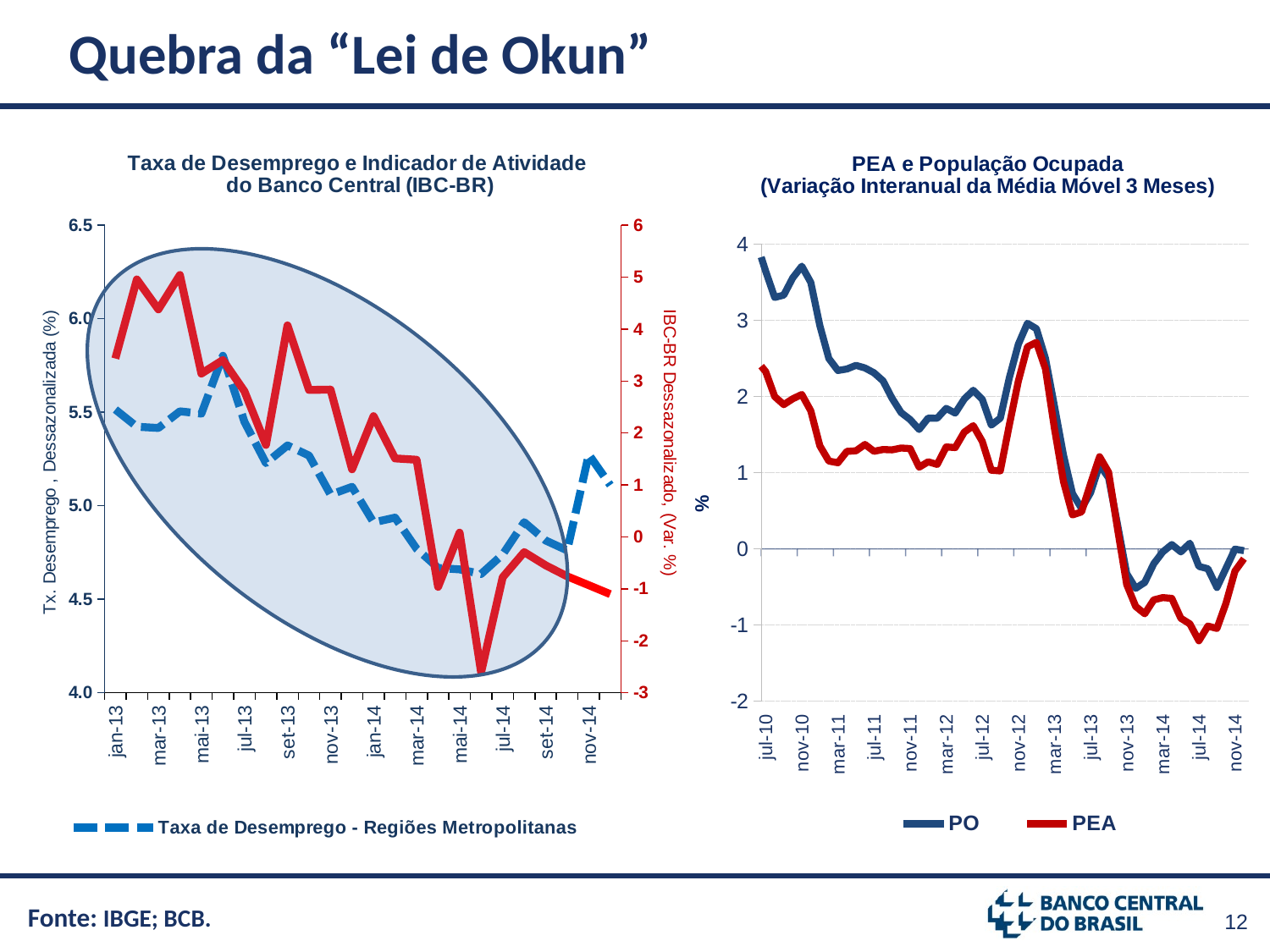

# Quebra da “Lei de Okun”

### Chart: Taxa de Desemprego e Indicador de Atividade
do Banco Central (IBC-BR)

| Category | Taxa de Desemprego - Regiões Metropolitanas | IBC-BR (Variação % em relação ao mesmo mês do ano anterior) |
|---|---|---|
| 41275 | 5.51441015 | 3.43426413165151 |
| 41306 | 5.422539981 | 4.956206694801413 |
| 41334 | 5.416032179 | 4.380262265839274 |
| 41365 | 5.504767956 | 5.041111488653627 |
| 41395 | 5.492499631 | 3.145174733900369 |
| 41426 | 5.801995132 | 3.404321759748452 |
| 41456 | 5.448476285 | 2.8029242563656354 |
| 41487 | 5.228159325 | 1.770808111542177 |
| 41518 | 5.32267581 | 4.071809301878471 |
| 41548 | 5.268365964 | 2.8288588840968742 |
| 41579 | 5.059224475 | 2.835806464604751 |
| 41609 | 5.101191459 | 1.3019232818221482 |
| 41640 | 4.910844231 | 2.324263650259617 |
| 41671 | 4.936351919 | 1.5111580194762553 |
| 41699 | 4.769683734 | 1.4858307881891797 |
| 41730 | 4.667205295 | -0.9608951995748072 |
| 41760 | 4.659563072 | 0.08180517192180048 |
| 41791 | 4.635321543 | -2.606232926647145 |
| 41821 | 4.739537852 | -0.7772059847702906 |
| 41852 | 4.912008437 | -0.2929656328075403 |
| 41883 | 4.814027983 | -0.547428123422744 |
| 41913 | 4.761082616 | -0.7592742055701152 |
| 41944 | 5.273955508 | -0.9295449771691722 |
| 41974 | 5.110248256 | -1.1021092490340223 |

### Chart: PEA e População Ocupada
(Variação Interanual da Média Móvel 3 Meses)

| Category | PO | PEA |
|---|---|---|
| 38899 | 1.1013929381276322 | 1.9770879526977092 |
| 38930 | 1.7765589602956933 | 3.103788720227074 |
| 38961 | 2.2910090622136225 | 3.3502226316597605 |
| 38991 | 2.553658948791626 | 3.1936188744403626 |
| 39022 | 2.6065871893311776 | 2.7828071510080044 |
| 39052 | 2.420302999764856 | 2.474839890210423 |
| 39083 | 2.3026205133380273 | 2.288920828109231 |
| 39114 | 2.1492124056659456 | 2.07442815339125 |
| 39142 | 2.3649451631523544 | 2.192660550458725 |
| 39173 | 2.5931790706781754 | 2.3274637670092746 |
| 39203 | 2.670274686000207 | 2.4735251930295687 |
| 39234 | 2.661397021406531 | 2.282716143259078 |
| 39264 | 2.578458321388233 | 1.8089025789696178 |
| 39295 | 2.6241799437675795 | 1.475252857741327 |
| 39326 | 2.438781604618745 | 1.1988946993106708 |
| 39356 | 2.4669995550501866 | 1.2838168006752193 |
| 39387 | 2.642116318760679 | 1.3648340586789764 |
| 39417 | 2.7452073664704146 | 1.492492894662445 |
| 39448 | 2.9314568502047056 | 1.61437390693433 |
| 39479 | 2.9865793997090995 | 1.7155722326454015 |
| 39508 | 3.1561489344058558 | 1.6338989137265392 |
| 39539 | 3.382348059879825 | 1.7297732937331167 |
| 39569 | 3.7197274852056372 | 1.6648053011689479 |
| 39600 | 4.048047849577863 | 1.89425478767693 |
| 39630 | 3.9323995528375066 | 1.8835464064307583 |
| 39661 | 3.6073059360730575 | 1.674972722715351 |
| 39692 | 3.2617497489715763 | 1.5208678929520492 |
| 39722 | 3.26964521213291 | 1.581871345029251 |
| 39753 | 2.9977936238928082 | 1.7874875868917561 |
| 39783 | 2.9942700269739886 | 2.042342315925305 |
| 39814 | 2.421493147621634 | 2.0006178378616957 |
| 39845 | 2.07507502688129 | 1.8209184275764567 |
| 39873 | 1.3698189652400439 | 1.526661366781501 |
| 39904 | 0.8299621139151059 | 1.050438660837405 |
| 39934 | 0.44589346502372784 | 1.0853485272362517 |
| 39965 | 0.11433471487780622 | 0.6770757332555055 |
| 39995 | 0.38595381208479385 | 0.7642366367765163 |
| 40026 | 0.6170118995152185 | 0.8367412047913136 |
| 40057 | 0.8406524466750387 | 0.9890824958426636 |
| 40087 | 0.40180031458785237 | 0.6174260959673106 |
| 40118 | 0.321323791931194 | 0.27833572453372923 |
| 40148 | 0.6105781896511564 | 0.5502952628629654 |
| 40179 | 1.405133963382288 | 0.9763625088334171 |
| 40210 | 2.33318659203825 | 1.5753166574881794 |
| 40238 | 3.1260904044409177 | 1.8198164232994474 |
| 40269 | 3.864095909821841 | 2.291007288248781 |
| 40299 | 4.130469371519485 | 2.4545744341727627 |
| 40330 | 4.014592751209456 | 2.4697799808679033 |
| 40360 | 3.6430102105130313 | 2.325883763597747 |
| 40391 | 3.2992303360240394 | 1.9989933127202208 |
| 40422 | 3.3299116585790767 | 1.8929251564312022 |
| 40452 | 3.5567482045634202 | 1.9696471227703904 |
| 40483 | 3.7089187349136576 | 2.0259249721006123 |
| 40513 | 3.496449640343191 | 1.8118944871538423 |
| 40544 | 2.9297325561724374 | 1.352547989031061 |
| 40575 | 2.498156342182889 | 1.1528199860177724 |
| 40603 | 2.340782208824832 | 1.1307641915178523 |
| 40634 | 2.3606597584156175 | 1.2802316339275643 |
| 40664 | 2.408092167588549 | 1.2869830853651676 |
| 40695 | 2.3743442722947483 | 1.3706186879402615 |
| 40725 | 2.3108732668450482 | 1.2805127698324315 |
| 40756 | 2.204958126997103 | 1.304194571730699 |
| 40787 | 1.9763083823772787 | 1.2998693104369075 |
| 40817 | 1.7884425271861293 | 1.3242060374817566 |
| 40848 | 1.6978739276389376 | 1.3167858645351194 |
| 40878 | 1.5671275281651464 | 1.07228070175438 |
| 40909 | 1.7167702605785262 | 1.1428490903710564 |
| 40940 | 1.7147825044218523 | 1.10865057759848 |
| 40969 | 1.8439204724764346 | 1.3378020616233721 |
| 41000 | 1.782077393075343 | 1.329913954987516 |
| 41030 | 1.9650264092387681 | 1.5317378312714514 |
| 41061 | 2.080943798132062 | 1.617201780456834 |
| 41091 | 1.9629695672848335 | 1.4120828570632016 |
| 41122 | 1.6239683503978641 | 1.0327070285316653 |
| 41153 | 1.7151291512915279 | 1.0237771550647867 |
| 41183 | 2.245570663370411 | 1.6267028463838873 |
| 41214 | 2.684740988512835 | 2.2021066035516013 |
| 41244 | 2.9598804325528194 | 2.650873441275303 |
| 41275 | 2.889375266242644 | 2.7098949480313106 |
| 41306 | 2.5008105160776894 | 2.3631823444889344 |
| 41334 | 1.8739855393241855 | 1.5813901781495998 |
| 41365 | 1.2300267780949392 | 0.8823488735530516 |
| 41395 | 0.7257934707853408 | 0.445575190813452 |
| 41426 | 0.5296950240770482 | 0.48471699667702595 |
| 41456 | 0.7374265852485573 | 0.8549710656898357 |
| 41487 | 1.1022818400524992 | 1.2094996693850613 |
| 41518 | 0.9330740654748038 | 1.006536306712058 |
| 41548 | 0.3108718804870403 | 0.252019562167094 |
| 41579 | -0.32431814610033305 | -0.4672264355362943 |
| 41609 | -0.51803148037457 | -0.7561922541022392 |
| 41640 | -0.43972360230712937 | -0.8518835035743799 |
| 41671 | -0.195528718280491 | -0.669147007918014 |
| 41699 | -0.03910776361529811 | -0.6388508891928879 |
| 41730 | 0.05668439870933906 | -0.6498046473370378 |
| 41760 | -0.03922423185879209 | -0.9104724873012948 |
| 41791 | 0.07402784027403797 | -0.9838888205632723 |
| 41821 | -0.23002473850961547 | -1.2061657557957295 |
| 41852 | -0.26102882854300846 | -1.0126582278481067 |
| 41883 | -0.506074329667161 | -1.0440882580855626 |
| 41913 | -0.2553875290539298 | -0.7147516034351709 |
| 41944 | -0.0028667259123205113 | -0.2911762704945864 |
| 41974 | -0.024319761952451557 | -0.1281282372825987 |
Fonte: IBGE; BCB.